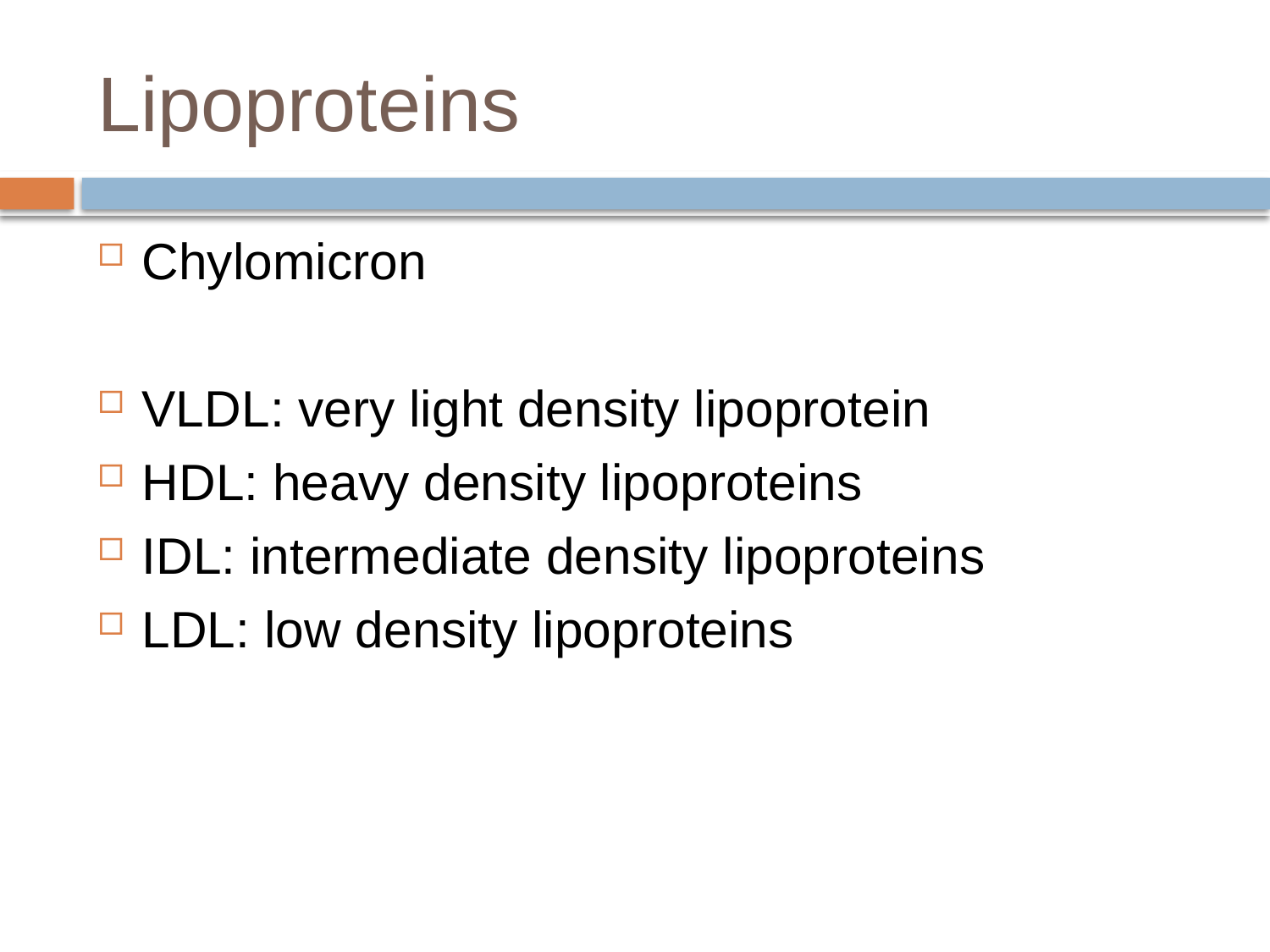

# Lipoproteins
Chylomicron

VLDL: very light density lipoprotein
HDL: heavy density lipoproteins
IDL: intermediate density lipoproteins
LDL: low density lipoproteins